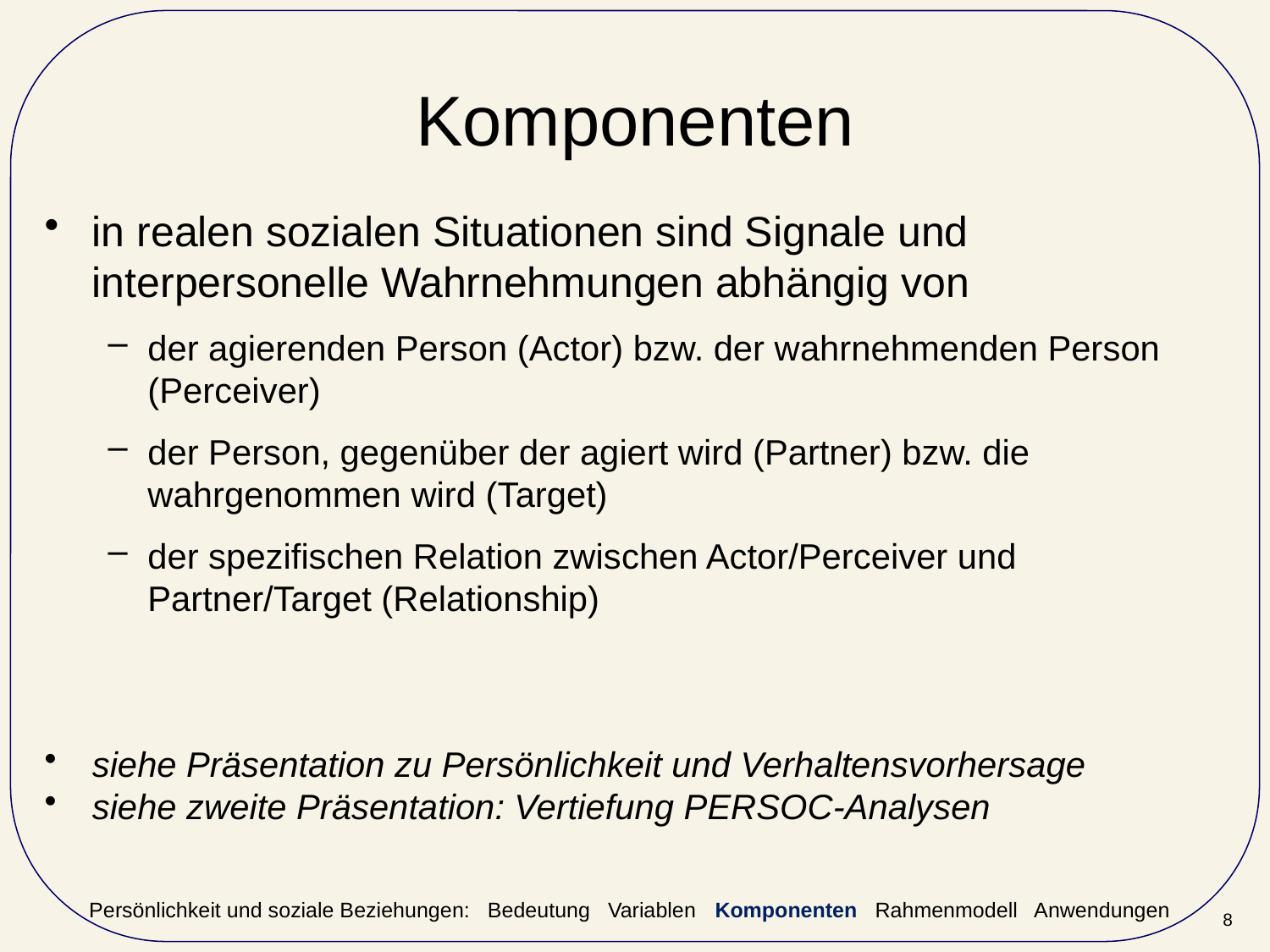

# Komponenten
in realen sozialen Situationen sind Signale und interpersonelle Wahrnehmungen abhängig von
der agierenden Person (Actor) bzw. der wahrnehmenden Person (Perceiver)
der Person, gegenüber der agiert wird (Partner) bzw. die wahrgenommen wird (Target)
der spezifischen Relation zwischen Actor/Perceiver und Partner/Target (Relationship)

siehe Präsentation zu Persönlichkeit und Verhaltensvorhersage
siehe zweite Präsentation: Vertiefung PERSOC-Analysen
Persönlichkeit und soziale Beziehungen:   Bedeutung   Variablen   Komponenten   Rahmenmodell   Anwendungen